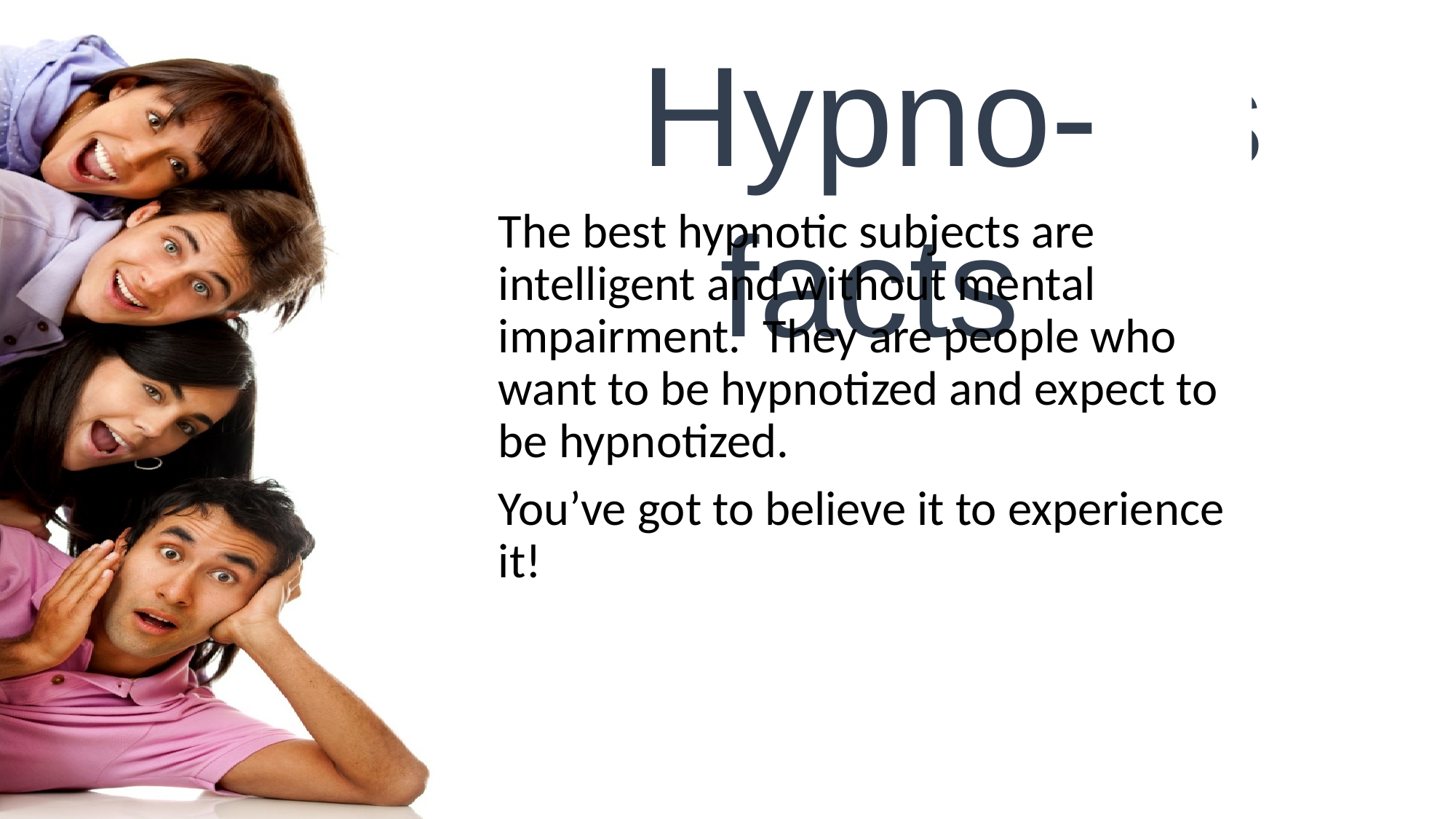

Hypno-facts
The best hypnotic subjects are intelligent and without mental impairment.  They are people who want to be hypnotized and expect to be hypnotized.
You’ve got to believe it to experience it!